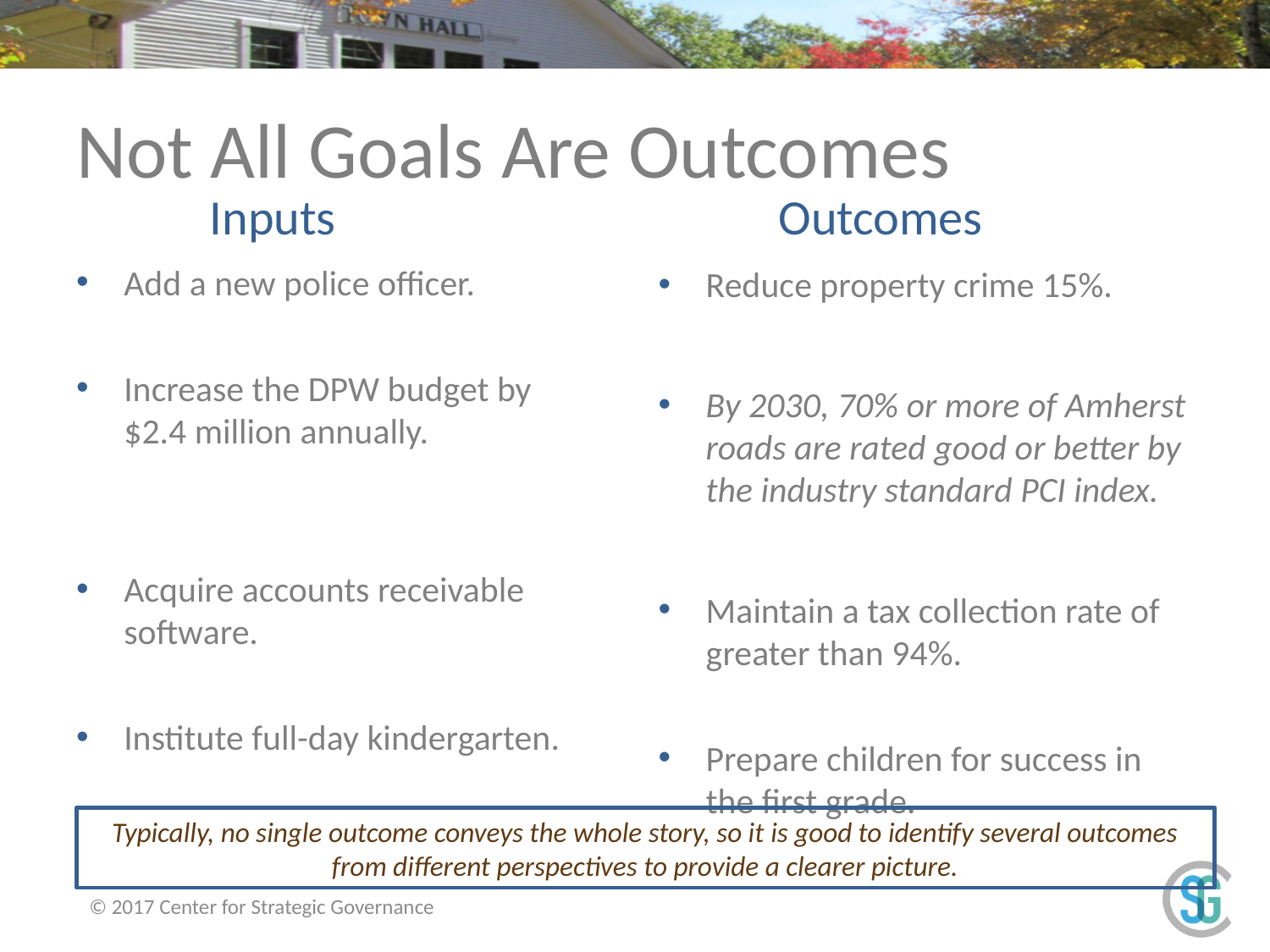

# Not All Goals Are Outcomes
Inputs
Outcomes
Add a new police officer.

Increase the DPW budget by    $2.4 million annually.

Acquire accounts receivable software.

Institute full-day kindergarten.
Reduce property crime 15%.

By 2030, 70% or more of Amherst roads are rated good or better by the industry standard PCI index.

Maintain a tax collection rate of greater than 94%.

Prepare children for success in the first grade.
Typically, no single outcome conveys the whole story, so it is good to identify several outcomes from different perspectives to provide a clearer picture.
© 2017 Center for Strategic Governance